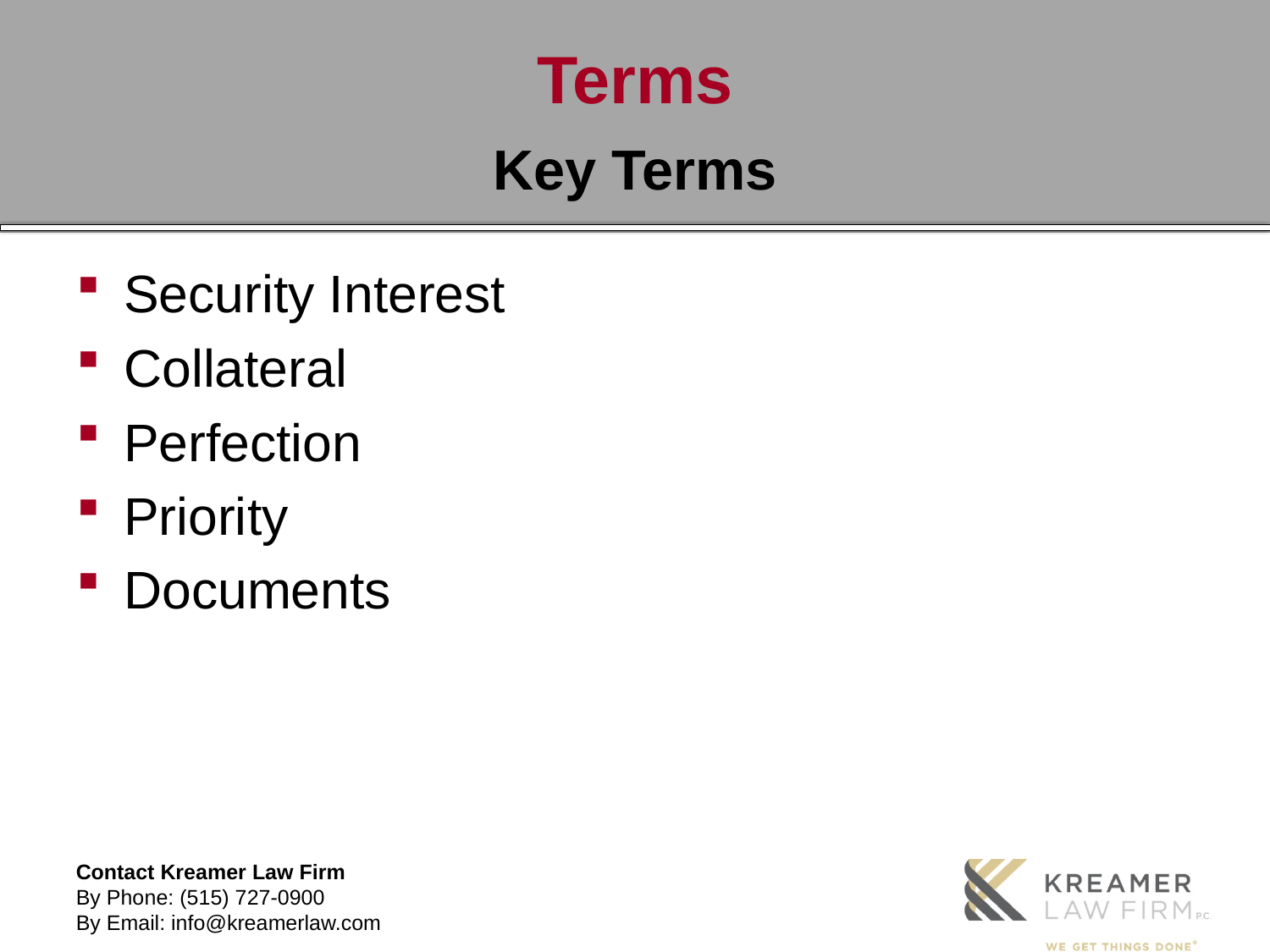

# Terms
Key Terms
Security Interest
Collateral
Perfection
Priority
Documents